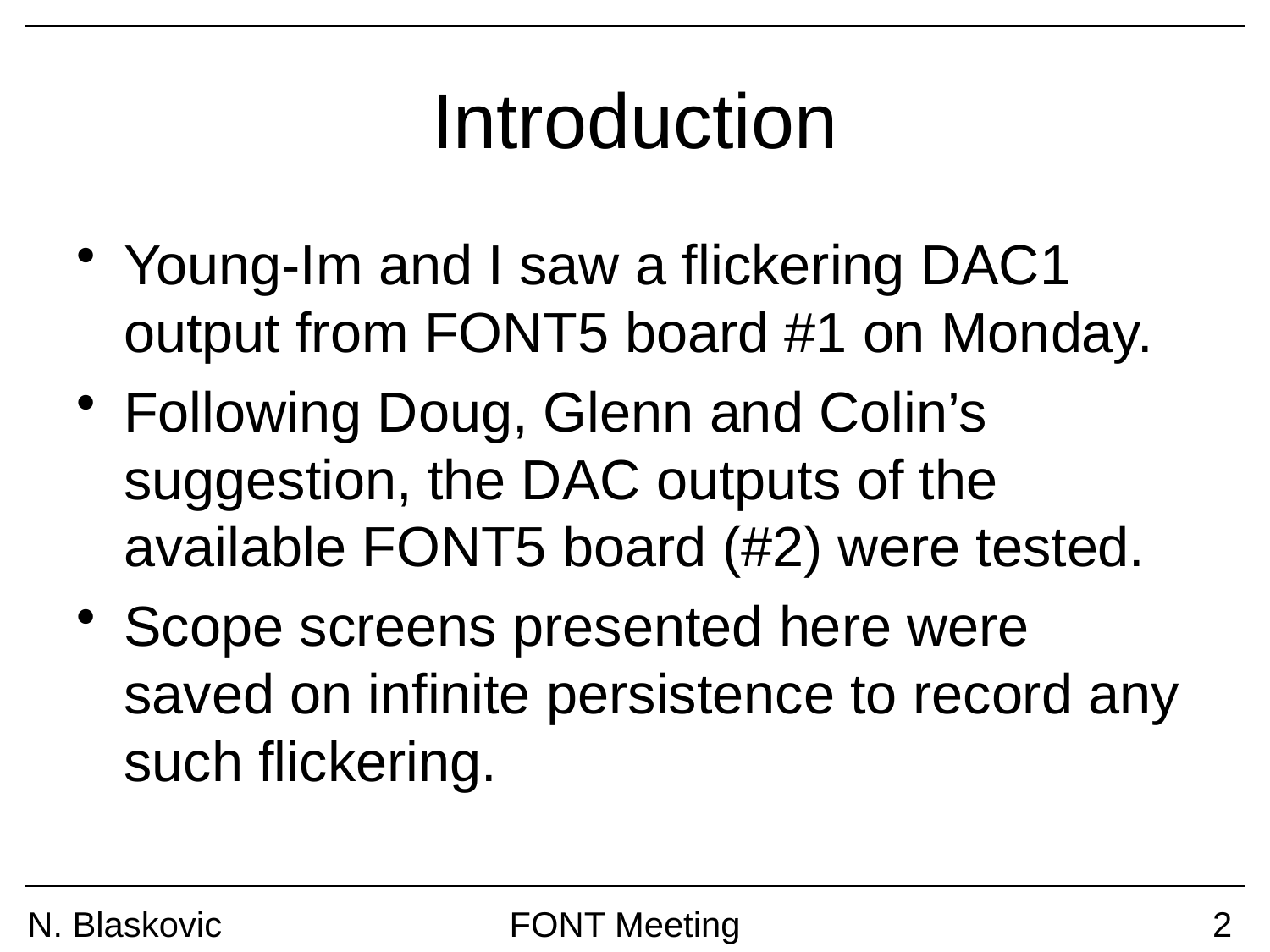

# Introduction
Young-Im and I saw a flickering DAC1 output from FONT5 board #1 on Monday.
Following Doug, Glenn and Colin’s suggestion, the DAC outputs of the available FONT5 board (#2) were tested.
Scope screens presented here were saved on infinite persistence to record any such flickering.
N. Blaskovic
FONT Meeting
2